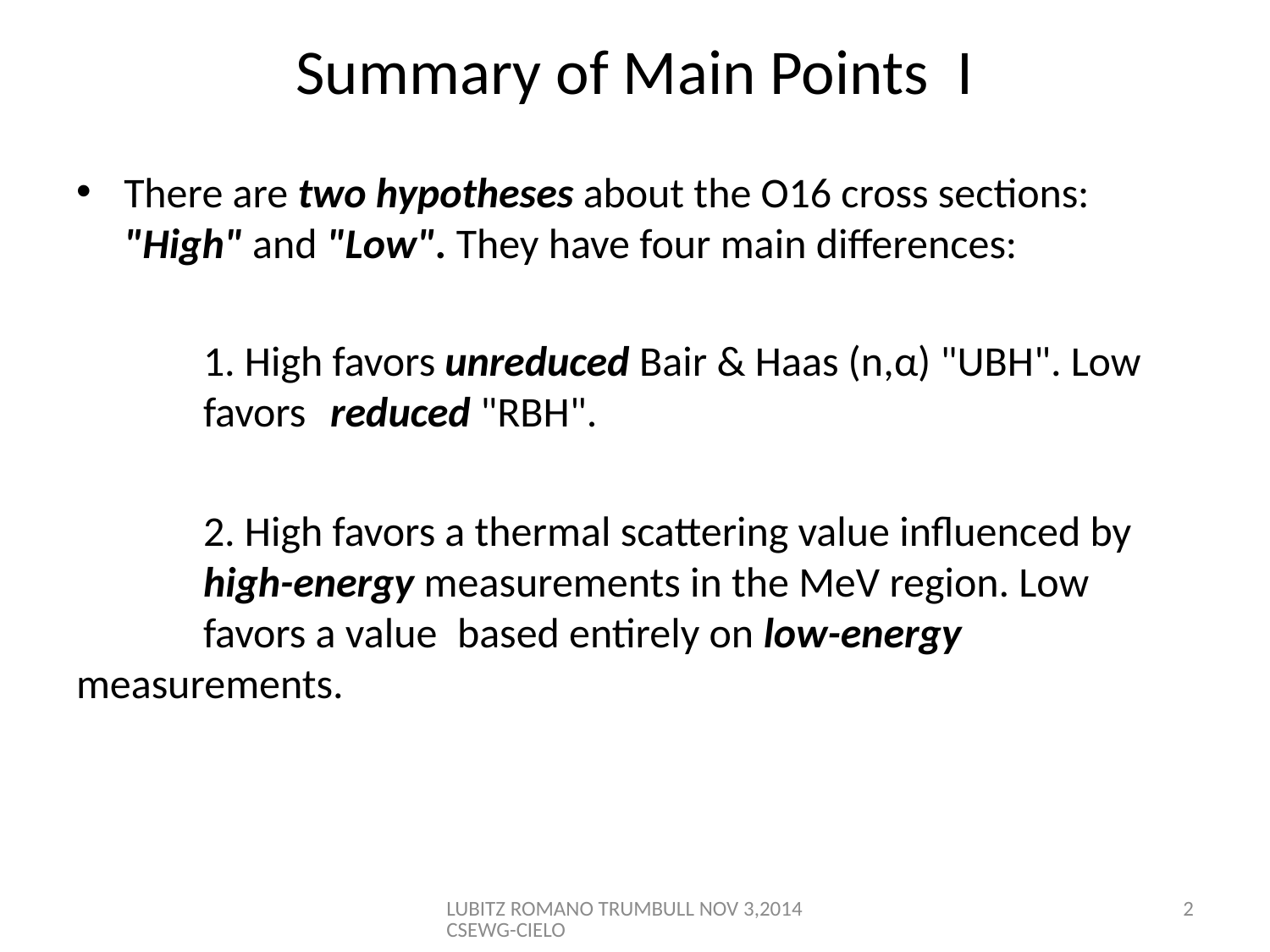

# Summary of Main Points  I
There are two hypotheses about the O16 cross sections: "High" and "Low". They have four main differences:

	1. High favors unreduced Bair & Haas (n,α) "UBH". Low 	favors 	reduced "RBH".

	2. High favors a thermal scattering value influenced by 	high-energy measurements in the MeV region. Low 	favors a value 	based entirely on low-energy 	measurements.

LUBITZ ROMANO TRUMBULL NOV 3,2014  CSEWG-CIELO
2